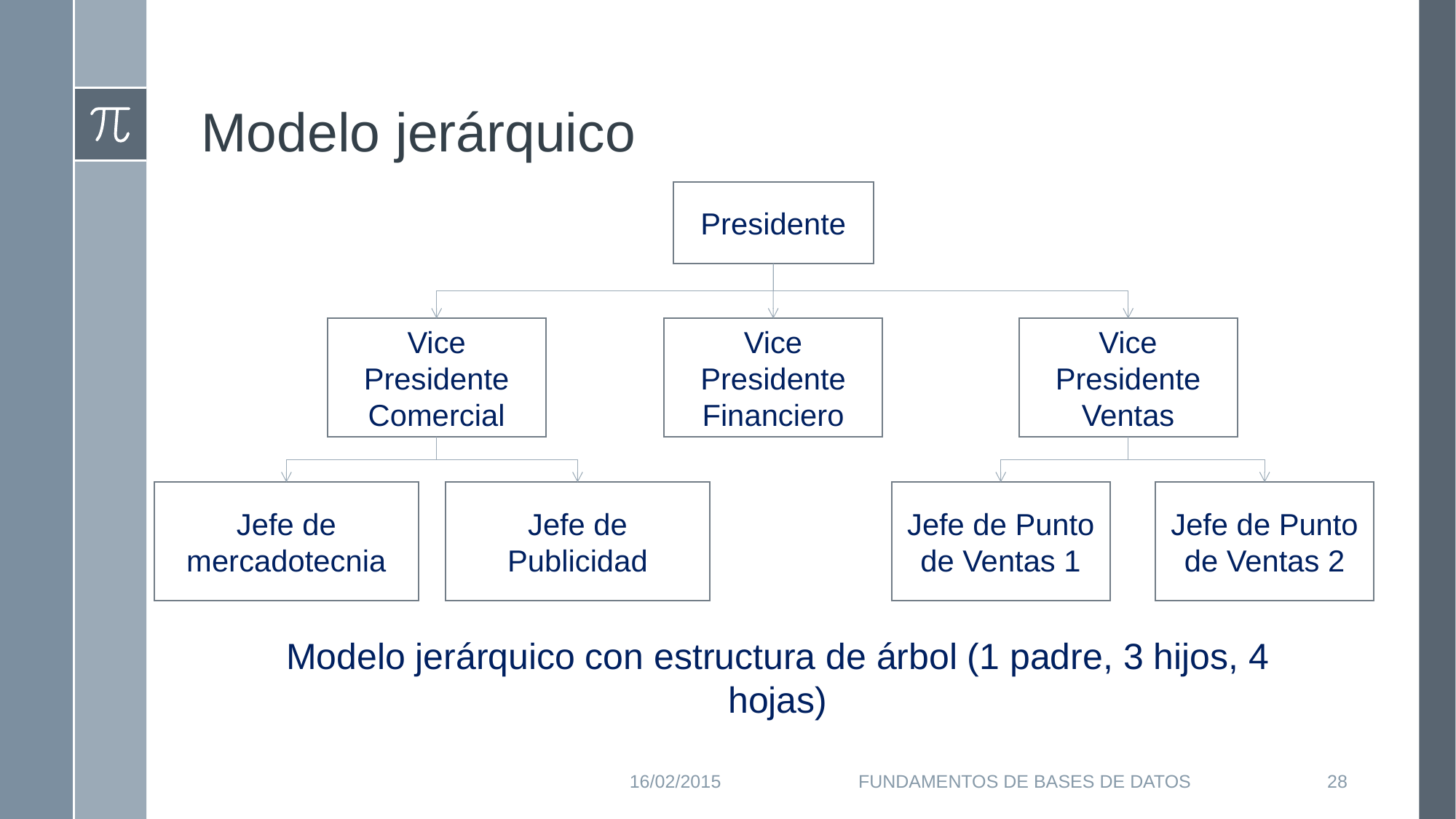

# Modelo jerárquico
Presidente
Vice
Presidente Comercial
Vice
Presidente Financiero
Vice
Presidente Ventas
Jefe de mercadotecnia
Jefe de Publicidad
Jefe de Punto de Ventas 1
Jefe de Punto de Ventas 2
Modelo jerárquico con estructura de árbol (1 padre, 3 hijos, 4 hojas)
16/02/2015
Fundamentos de Bases de Datos
28